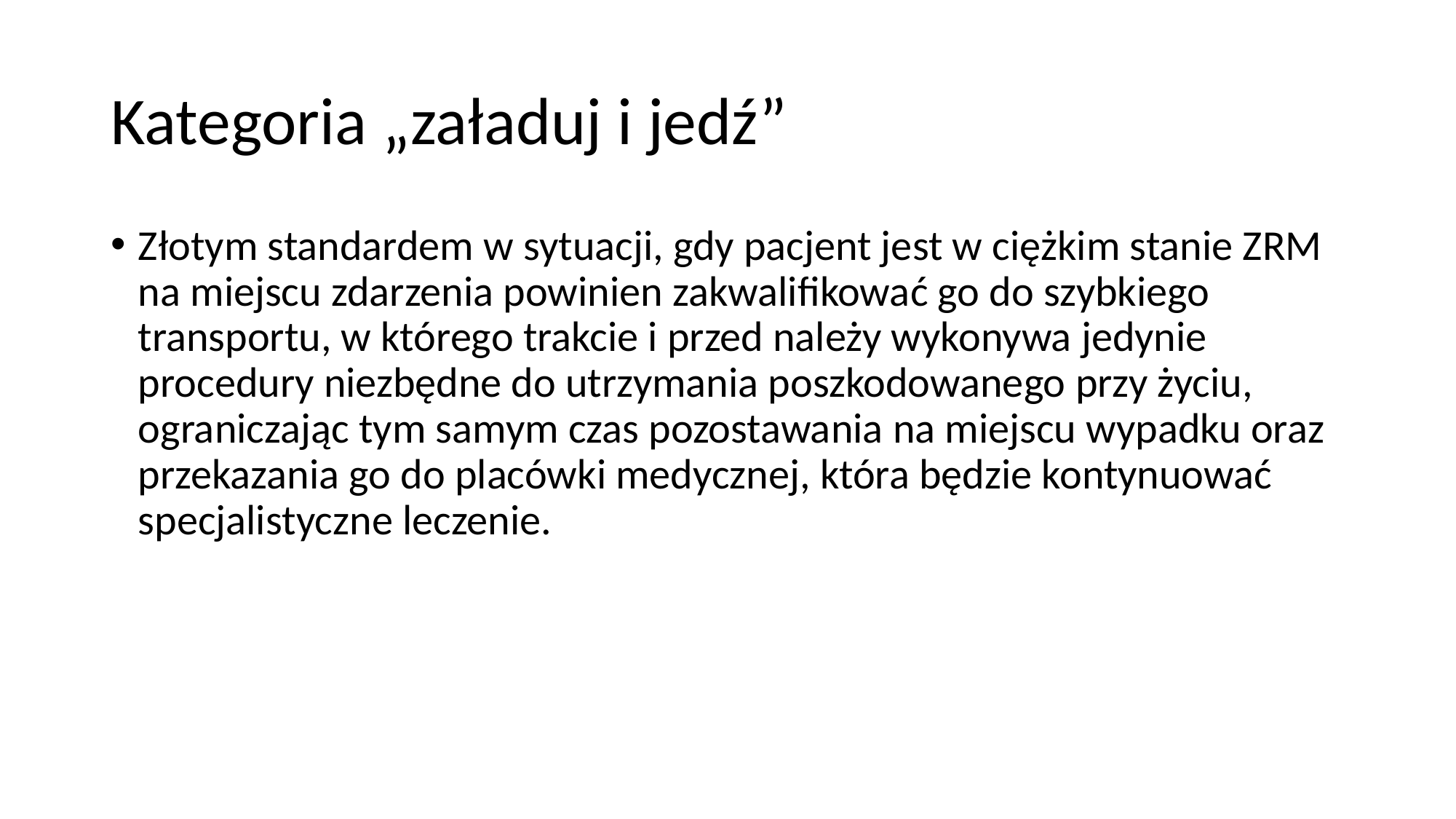

# Kategoria „załaduj i jedź”
Złotym standardem w sytuacji, gdy pacjent jest w ciężkim stanie ZRM na miejscu zdarzenia powinien zakwalifikować go do szybkiego transportu, w którego trakcie i przed należy wykonywa jedynie procedury niezbędne do utrzymania poszkodowanego przy życiu, ograniczając tym samym czas pozostawania na miejscu wypadku oraz przekazania go do placówki medycznej, która będzie kontynuować specjalistyczne leczenie.